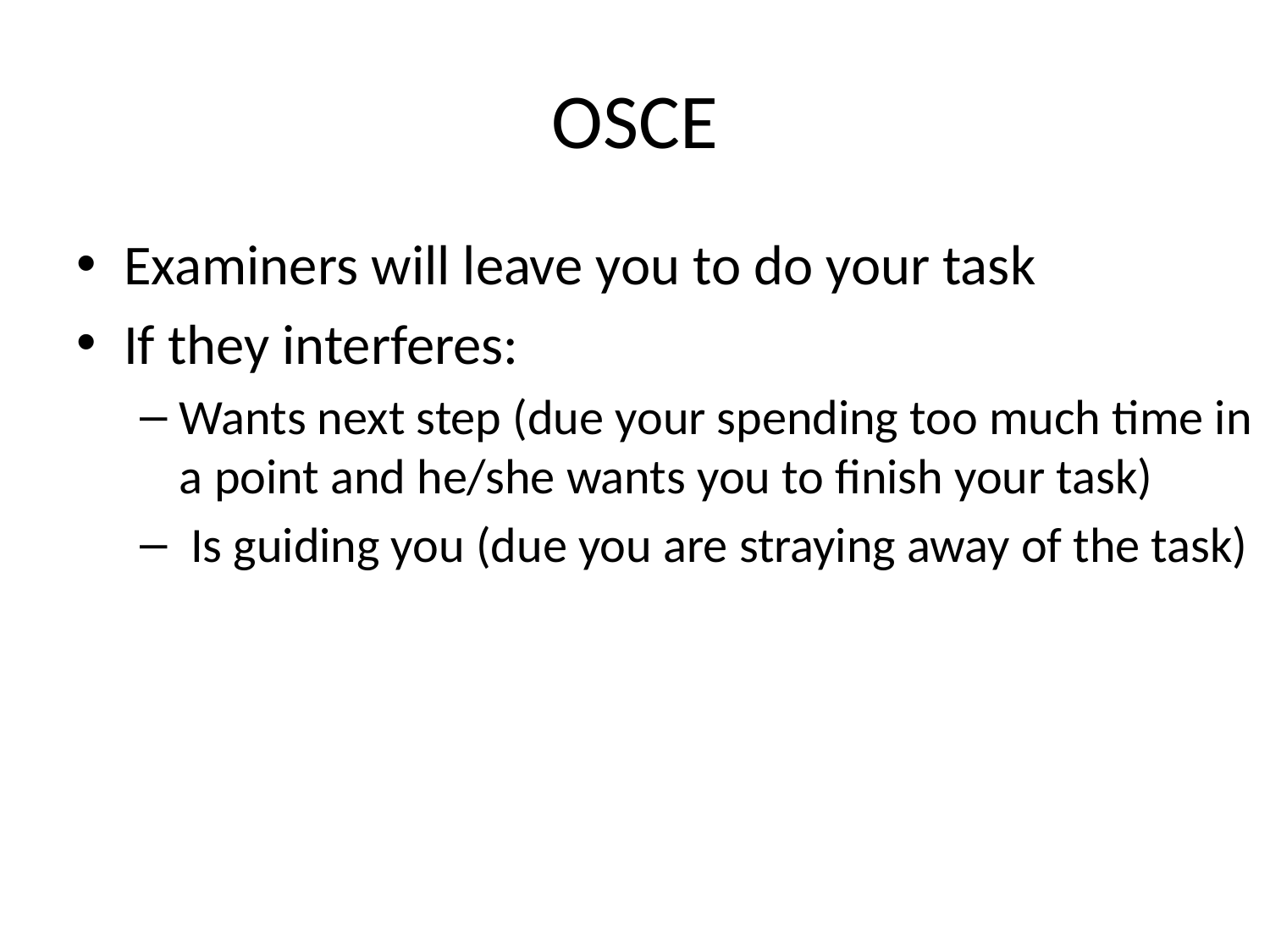

# OSCE
Examiners will leave you to do your task
If they interferes:
Wants next step (due your spending too much time in a point and he/she wants you to finish your task)
 Is guiding you (due you are straying away of the task)